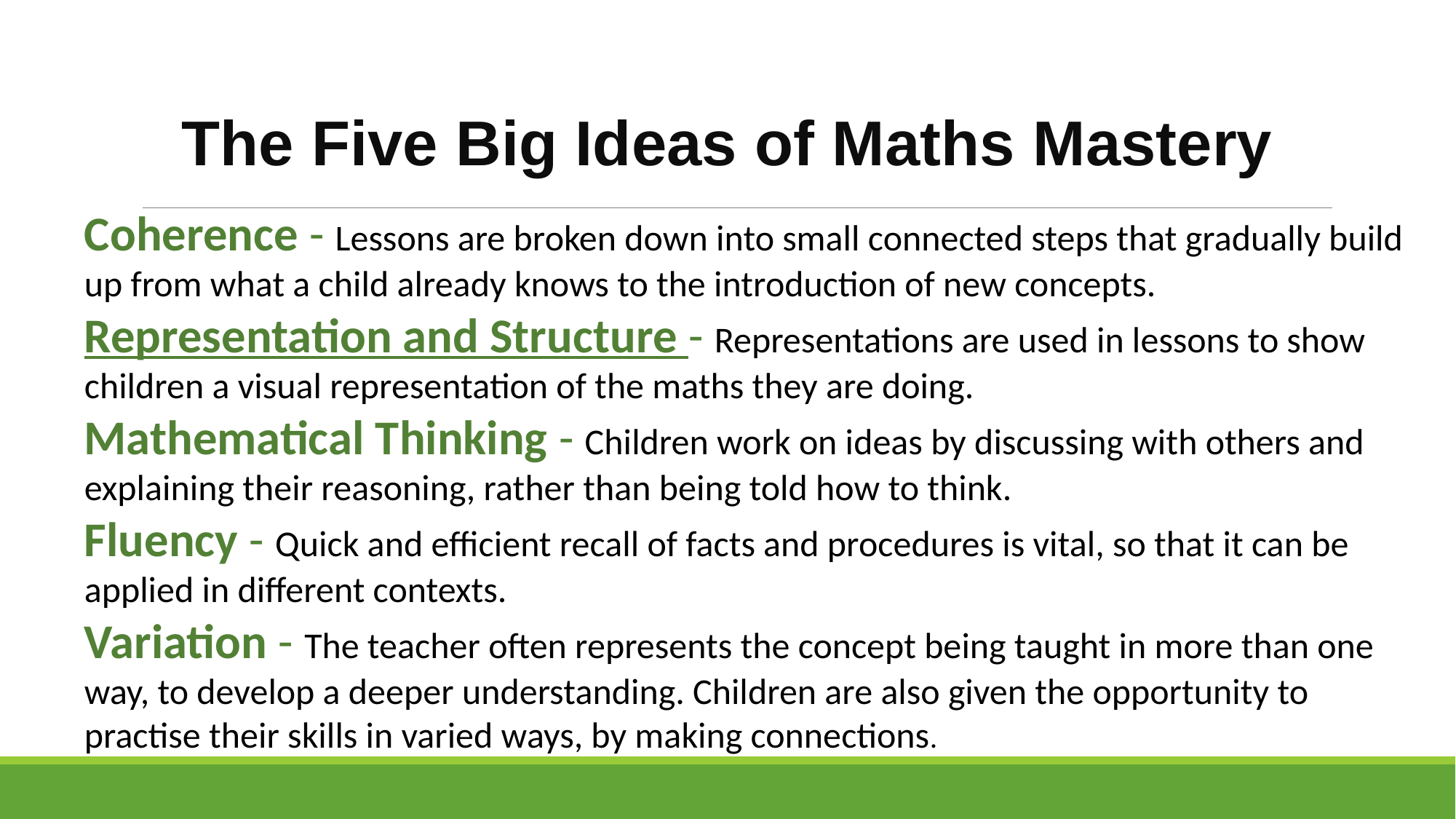

# The Five Big Ideas of Maths Mastery
Coherence - Lessons are broken down into small connected steps that gradually build up from what a child already knows to the introduction of new concepts.
Representation and Structure - Representations are used in lessons to show children a visual representation of the maths they are doing.
Mathematical Thinking - Children work on ideas by discussing with others and explaining their reasoning, rather than being told how to think.
Fluency - Quick and efficient recall of facts and procedures is vital, so that it can be applied in different contexts.
Variation - The teacher often represents the concept being taught in more than one way, to develop a deeper understanding. Children are also given the opportunity to practise their skills in varied ways, by making connections.